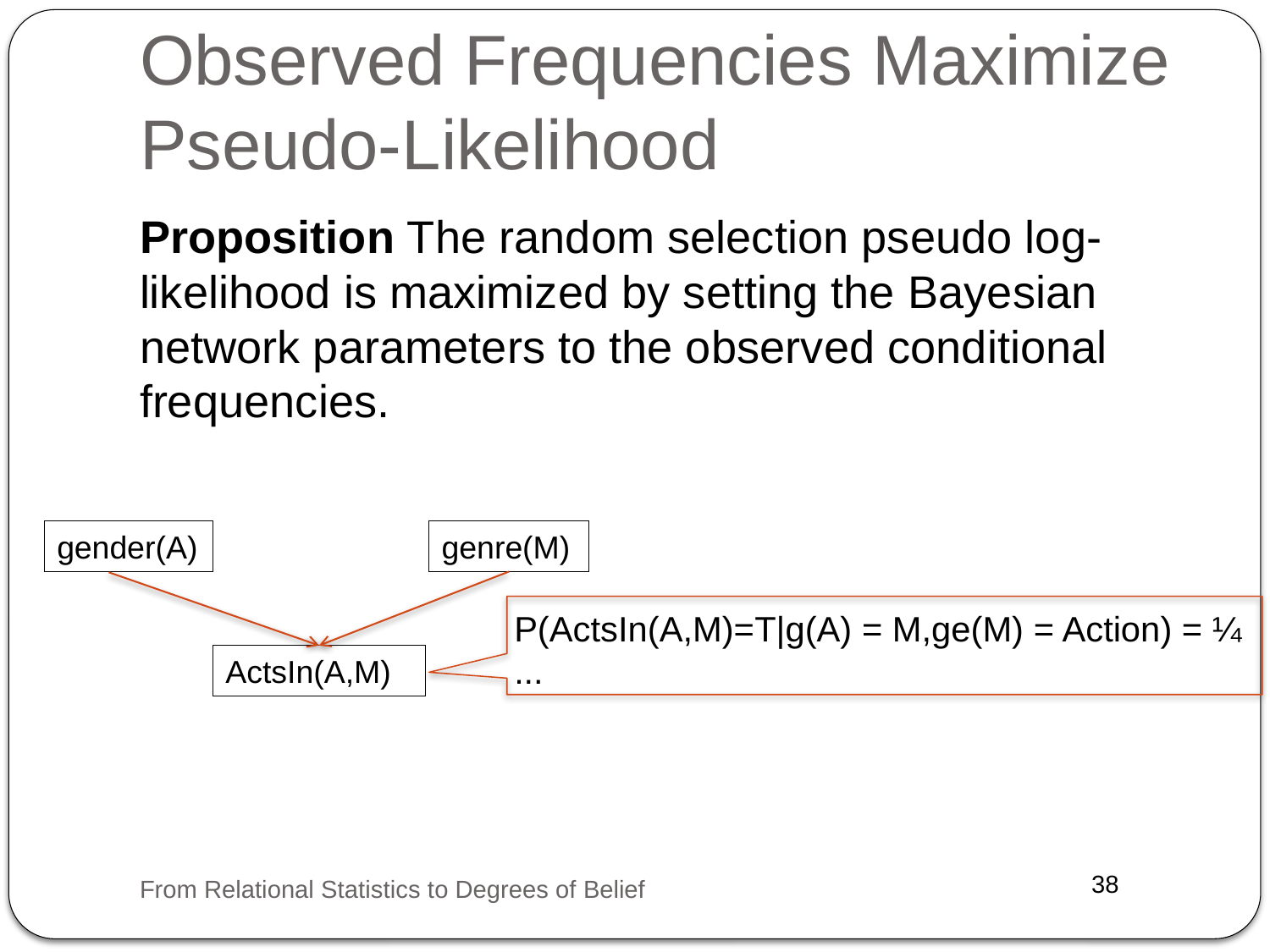

# Observed Frequencies Maximize Pseudo-Likelihood
Proposition The random selection pseudo log-likelihood is maximized by setting the Bayesian network parameters to the observed conditional frequencies.
gender(A)
genre(M)
ActsIn(A,M)

P(ActsIn(A,M)=T|g(A) = M,ge(M) = Action) = ¼
...
From Relational Statistics to Degrees of Belief